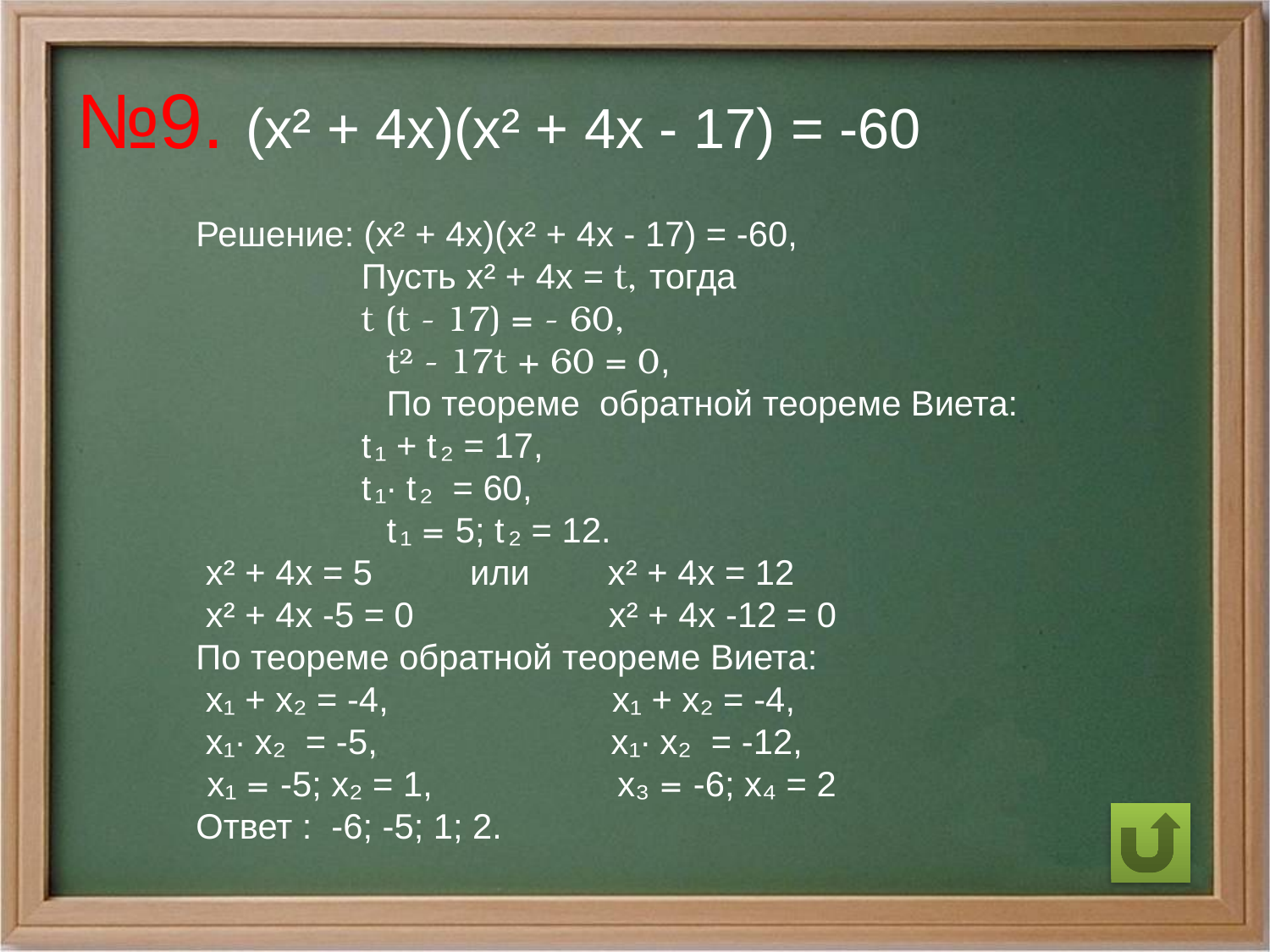

# №9. (х² + 4х)(х² + 4х - 17) = -60

Решение: (х² + 4х)(х² + 4х - 17) = -60,
                 Пусть х² + 4х = t, тогда
                 t (t - 17) = - 60,
                 t² - 17t + 60 = 0,
                 По теореме  обратной теореме Виета:
                 t₁ + t₂ = 17,
                 t₁∙ t₂  = 60,
                 t₁ = 5; t₂ = 12.
 х² + 4х = 5          или        х² + 4х = 12
 х² + 4х -5 = 0                    х² + 4х -12 = 0
По теореме обратной теореме Виета:
 х₁ + х₂ = -4,                       х₁ + х₂ = -4,
 х₁∙ х₂  = -5,                        х₁∙ х₂  = -12,
 х₁ = -5; х₂ = 1,                   х₃ = -6; х₄ = 2
Ответ :  -6; -5; 1; 2.